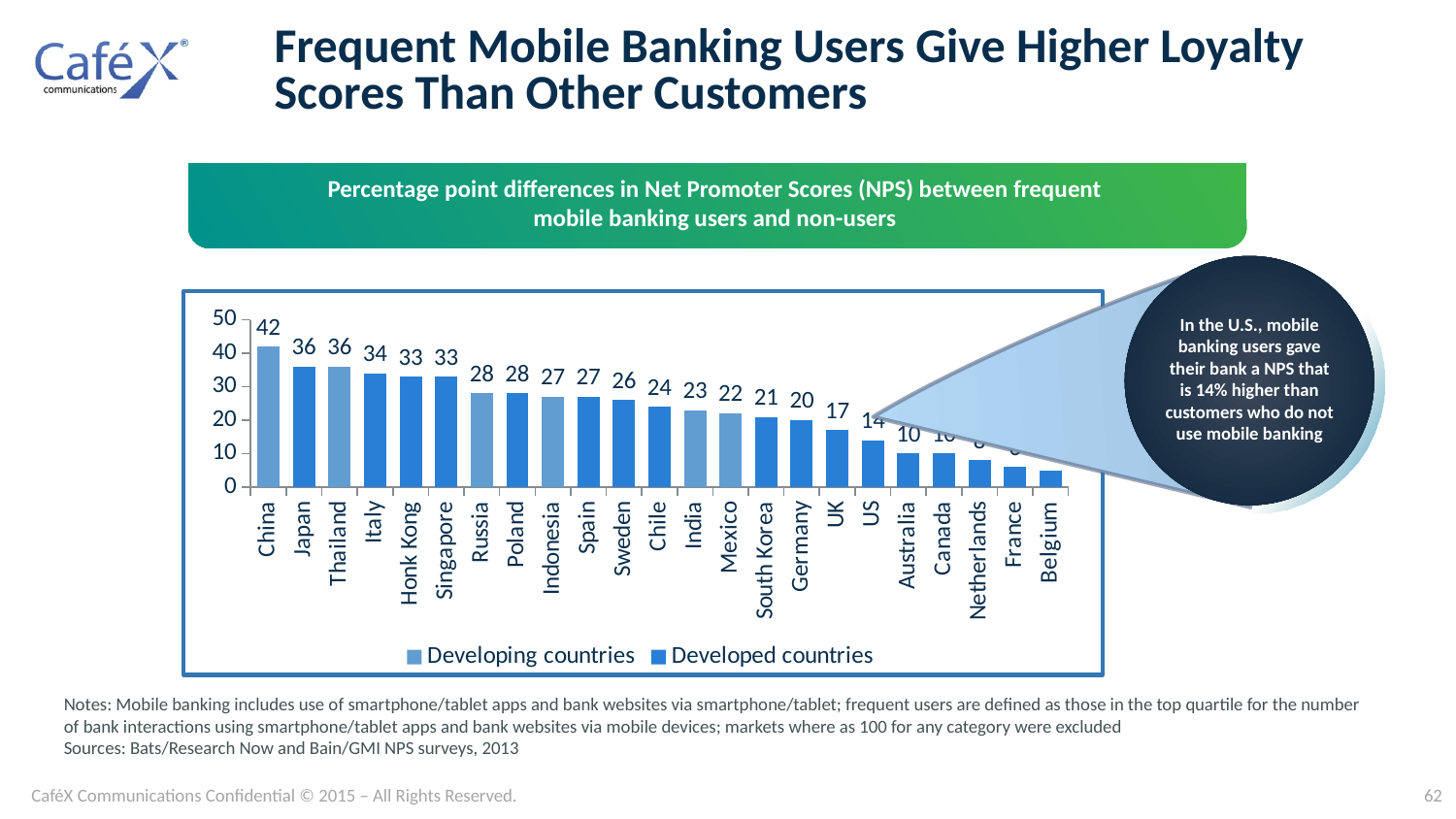

# Frequent Mobile Banking Users Give Higher Loyalty Scores Than Other Customers
Percentage point differences in Net Promoter Scores (NPS) between frequent
mobile banking users and non-users

In the U.S., mobile banking users gave their bank a NPS that is 14% higher than customers who do not use mobile banking

### Chart

| Category | Developing countries | Developed countries |
|---|---|---|
| China | 42.0 | None |
| Japan | None | 36.0 |
| Thailand | 36.0 | None |
| Italy | None | 34.0 |
| Honk Kong | None | 33.0 |
| Singapore | None | 33.0 |
| Russia | 28.0 | None |
| Poland | None | 28.0 |
| Indonesia | 27.0 | None |
| Spain | None | 27.0 |
| Sweden | None | 26.0 |
| Chile | None | 24.0 |
| India | 23.0 | None |
| Mexico | 22.0 | None |
| South Korea | None | 21.0 |
| Germany | None | 20.0 |
| UK | None | 17.0 |
| US | None | 14.0 |
| Australia | None | 10.0 |
| Canada | None | 10.0 |
| Netherlands | None | 8.0 |
| France | None | 6.0 |
| Belgium | None | 5.0 |
Notes: Mobile banking includes use of smartphone/tablet apps and bank websites via smartphone/tablet; frequent users are defined as those in the top quartile for the number of bank interactions using smartphone/tablet apps and bank websites via mobile devices; markets where as 100 for any category were excluded
Sources: Bats/Research Now and Bain/GMI NPS surveys, 2013
CaféX Communications Confidential © 2015 – All Rights Reserved.
62